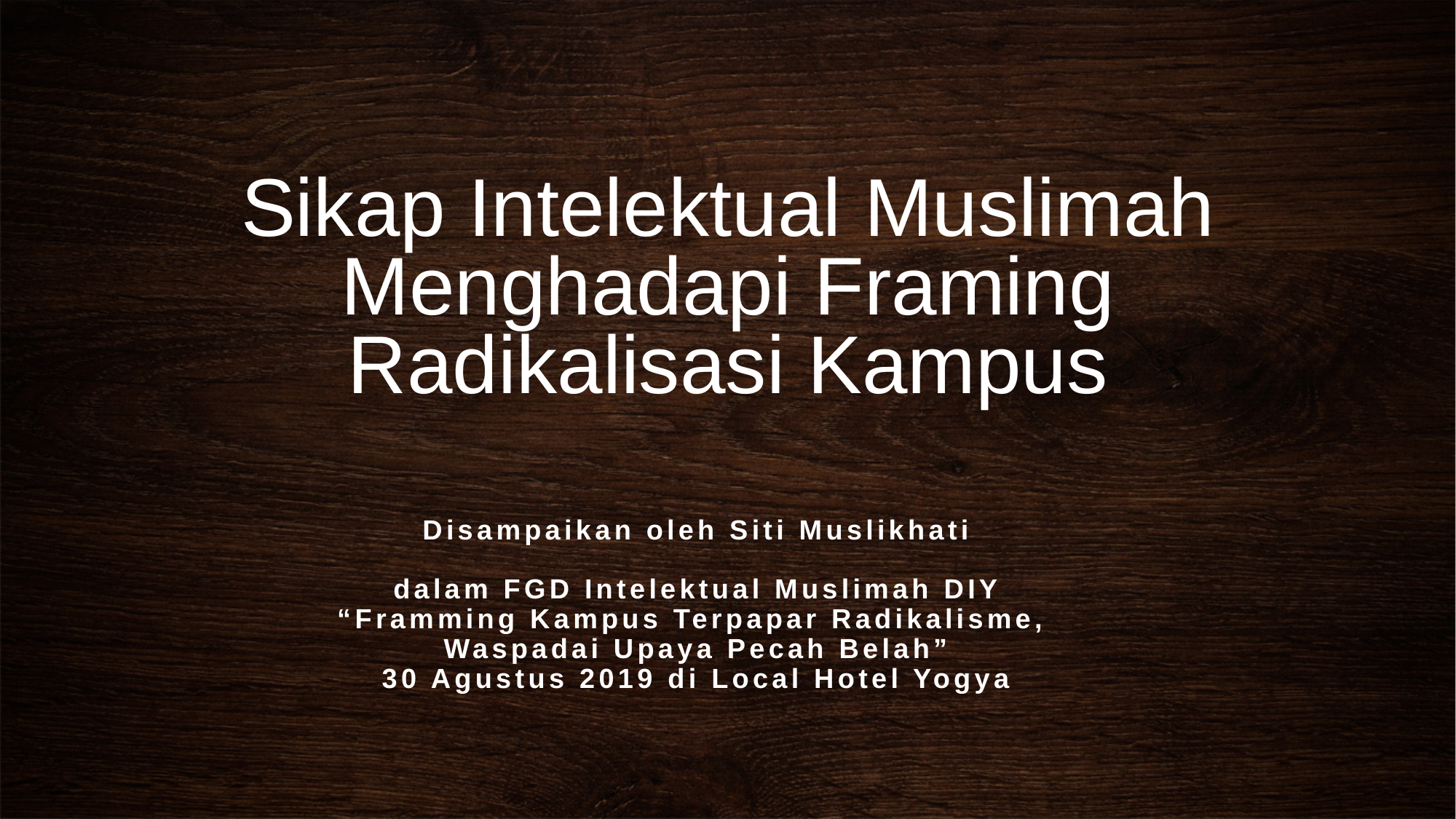

# Sikap Intelektual Muslimah Menghadapi Framing Radikalisasi Kampus
Disampaikan oleh Siti Muslikhati

dalam FGD Intelektual Muslimah DIY
“Framming Kampus Terpapar Radikalisme,
Waspadai Upaya Pecah Belah”
30 Agustus 2019 di Local Hotel Yogya